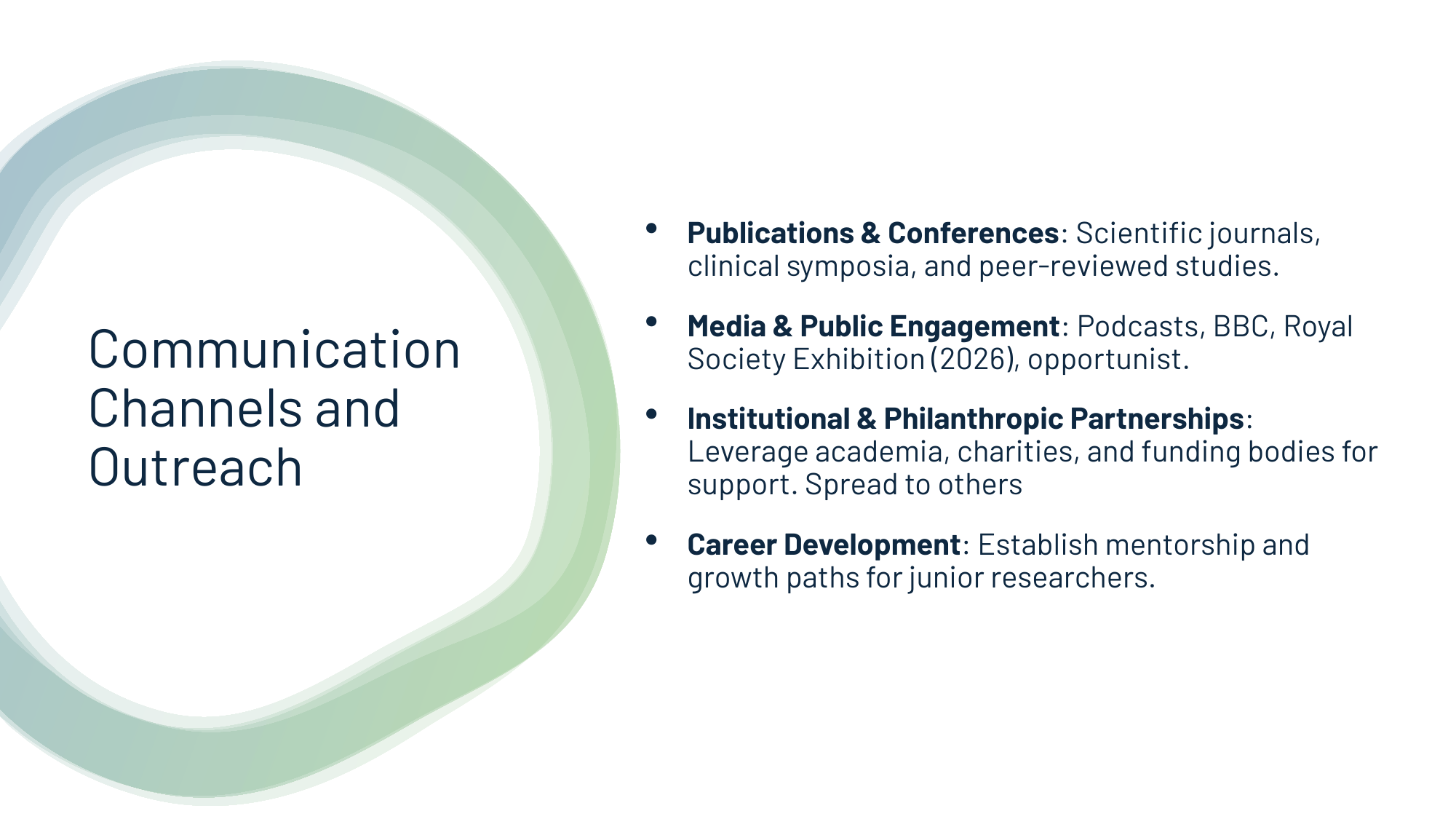

Publications & Conferences: Scientific journals, clinical symposia, and peer-reviewed studies.
Media & Public Engagement: Podcasts, BBC, Royal Society Exhibition (2026), opportunist.
Institutional & Philanthropic Partnerships: Leverage academia, charities, and funding bodies for support. Spread to others
Career Development: Establish mentorship and growth paths for junior researchers.

# Communication Channels and Outreach